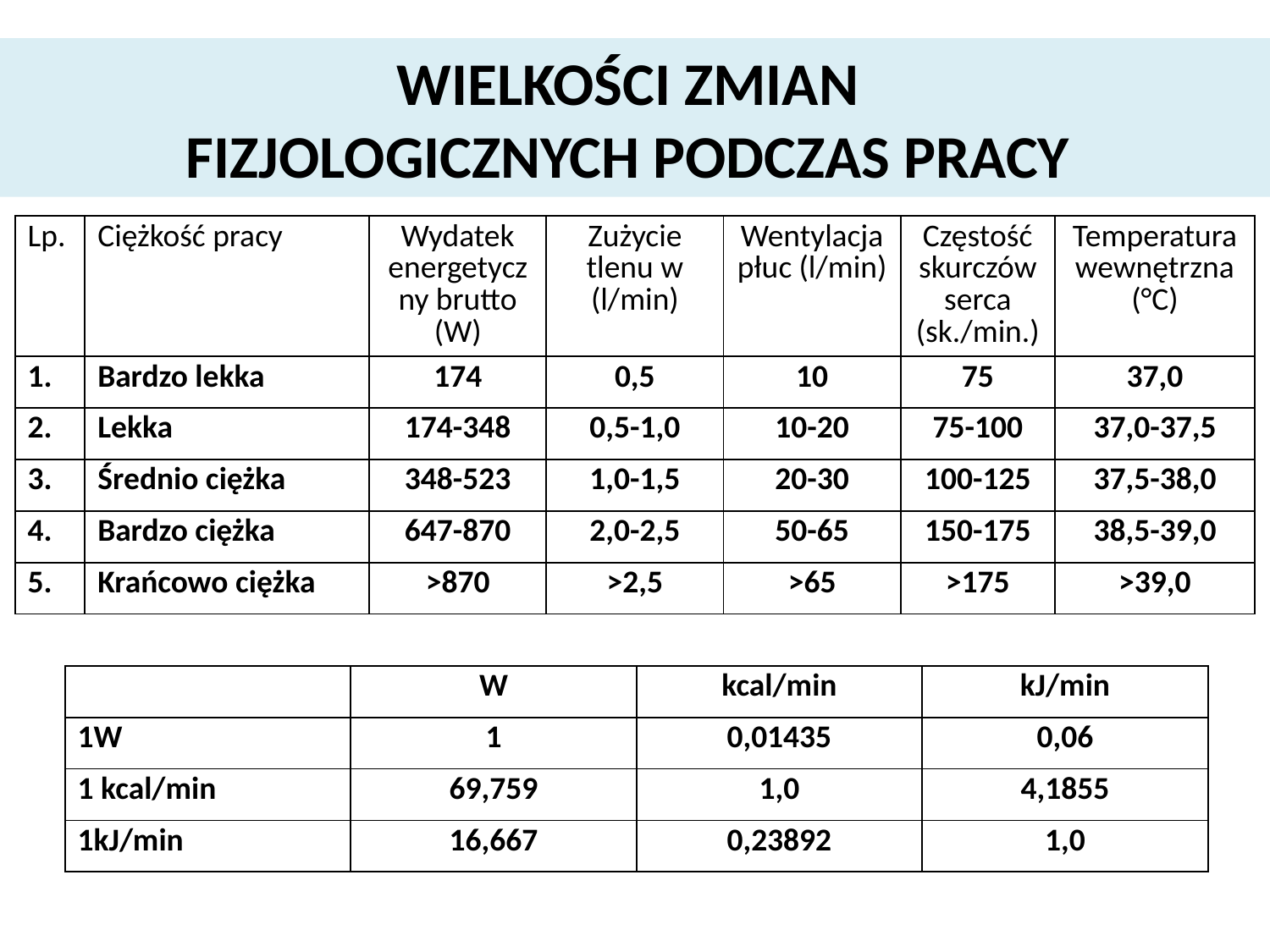

# WIELKOŚCI ZMIAN FIZJOLOGICZNYCH PODCZAS PRACY
| Lp. | Ciężkość pracy | Wydatek energetyczny brutto (W) | Zużycie tlenu w (l/min) | Wentylacja płuc (l/min) | Częstość skurczów serca (sk./min.) | Temperatura wewnętrzna (°C) |
| --- | --- | --- | --- | --- | --- | --- |
| 1. | Bardzo lekka | 174 | 0,5 | 10 | 75 | 37,0 |
| 2. | Lekka | 174-348 | 0,5-1,0 | 10-20 | 75-100 | 37,0-37,5 |
| 3. | Średnio ciężka | 348-523 | 1,0-1,5 | 20-30 | 100-125 | 37,5-38,0 |
| 4. | Bardzo ciężka | 647-870 | 2,0-2,5 | 50-65 | 150-175 | 38,5-39,0 |
| 5. | Krańcowo ciężka | >870 | >2,5 | >65 | >175 | >39,0 |
|  | W | kcal/min | kJ/min |
| --- | --- | --- | --- |
| 1W | 1 | 0,01435 | 0,06 |
| 1 kcal/min | 69,759 | 1,0 | 4,1855 |
| 1kJ/min | 16,667 | 0,23892 | 1,0 |